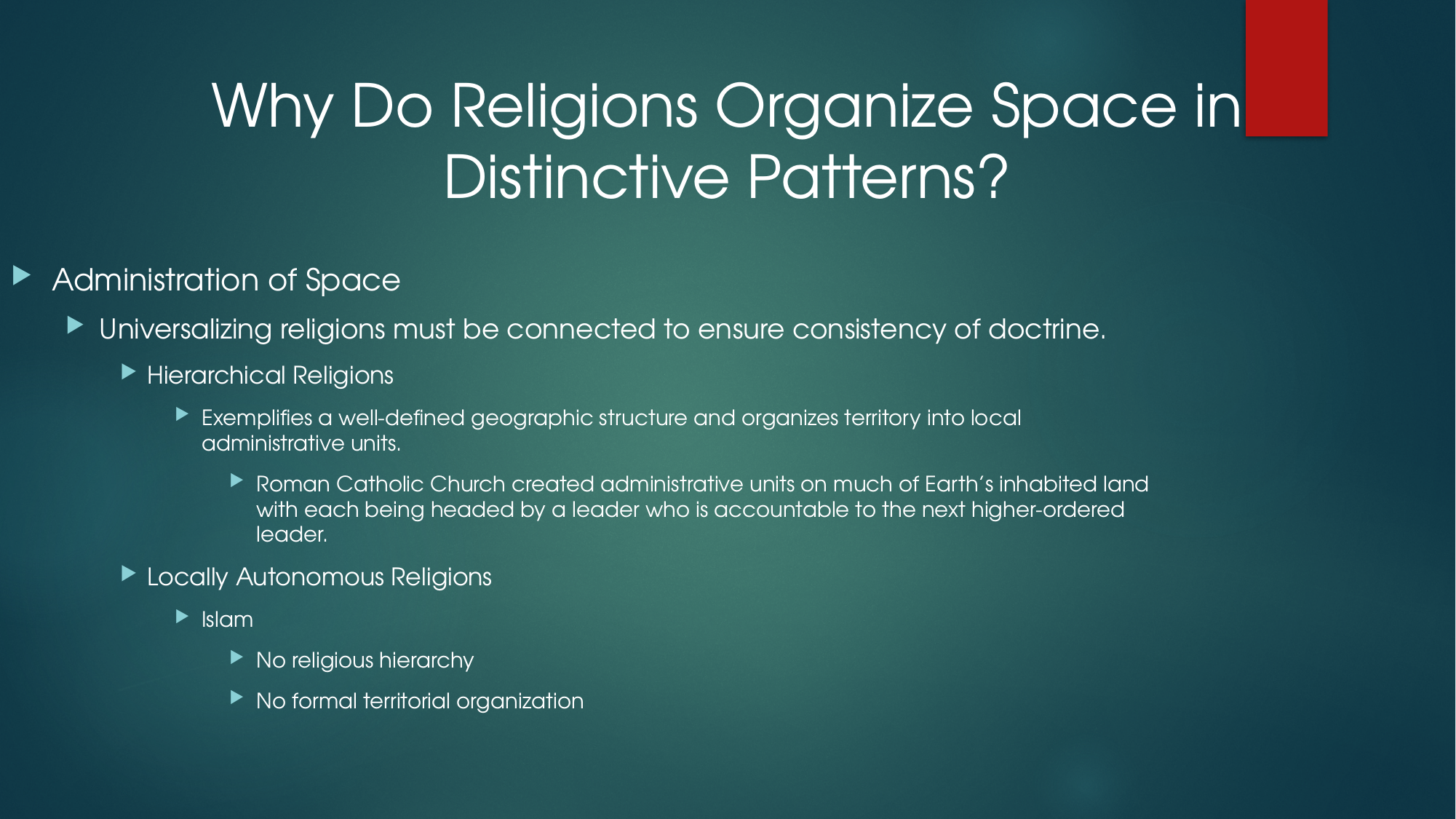

# Why Do Religions Organize Space in Distinctive Patterns?
Administration of Space
Universalizing religions must be connected to ensure consistency of doctrine.
Hierarchical Religions
Exemplifies a well-defined geographic structure and organizes territory into local administrative units.
Roman Catholic Church created administrative units on much of Earth’s inhabited land with each being headed by a leader who is accountable to the next higher-ordered leader.
Locally Autonomous Religions
Islam
No religious hierarchy
No formal territorial organization